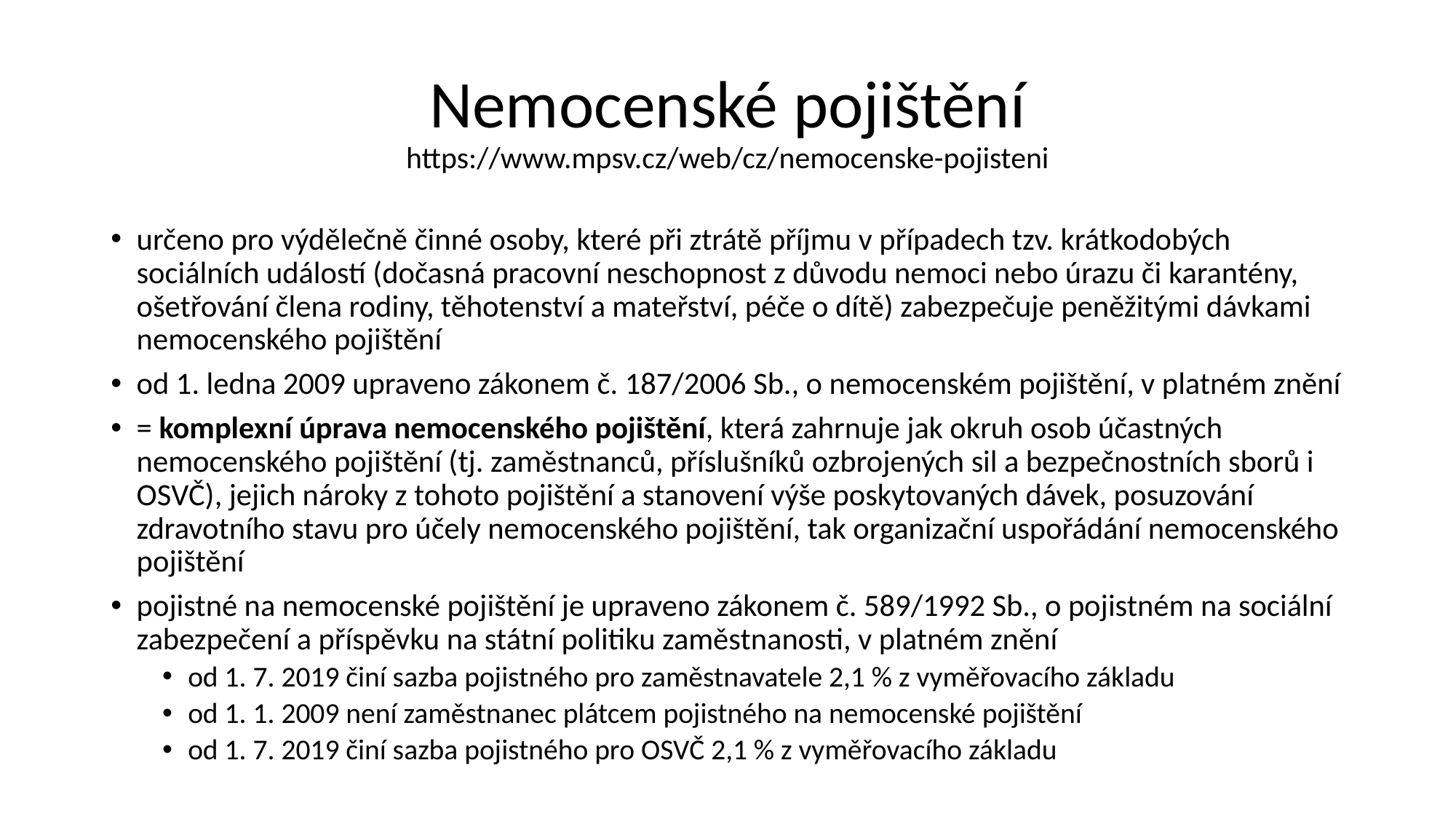

# Nemocenské pojištění https://www.mpsv.cz/web/cz/nemocenske-pojisteni
určeno pro výdělečně činné osoby, které při ztrátě příjmu v případech tzv. krátkodobých sociálních událostí (dočasná pracovní neschopnost z důvodu nemoci nebo úrazu či karantény, ošetřování člena rodiny, těhotenství a mateřství, péče o dítě) zabezpečuje peněžitými dávkami nemocenského pojištění
od 1. ledna 2009 upraveno zákonem č. 187/2006 Sb., o nemocenském pojištění, v platném znění
= komplexní úprava nemocenského pojištění, která zahrnuje jak okruh osob účastných nemocenského pojištění (tj. zaměstnanců, příslušníků ozbrojených sil a bezpečnostních sborů i OSVČ), jejich nároky z tohoto pojištění a stanovení výše poskytovaných dávek, posuzování zdravotního stavu pro účely nemocenského pojištění, tak organizační uspořádání nemocenského pojištění
pojistné na nemocenské pojištění je upraveno zákonem č. 589/1992 Sb., o pojistném na sociální zabezpečení a příspěvku na státní politiku zaměstnanosti, v platném znění
od 1. 7. 2019 činí sazba pojistného pro zaměstnavatele 2,1 % z vyměřovacího základu
od 1. 1. 2009 není zaměstnanec plátcem pojistného na nemocenské pojištění
od 1. 7. 2019 činí sazba pojistného pro OSVČ 2,1 % z vyměřovacího základu